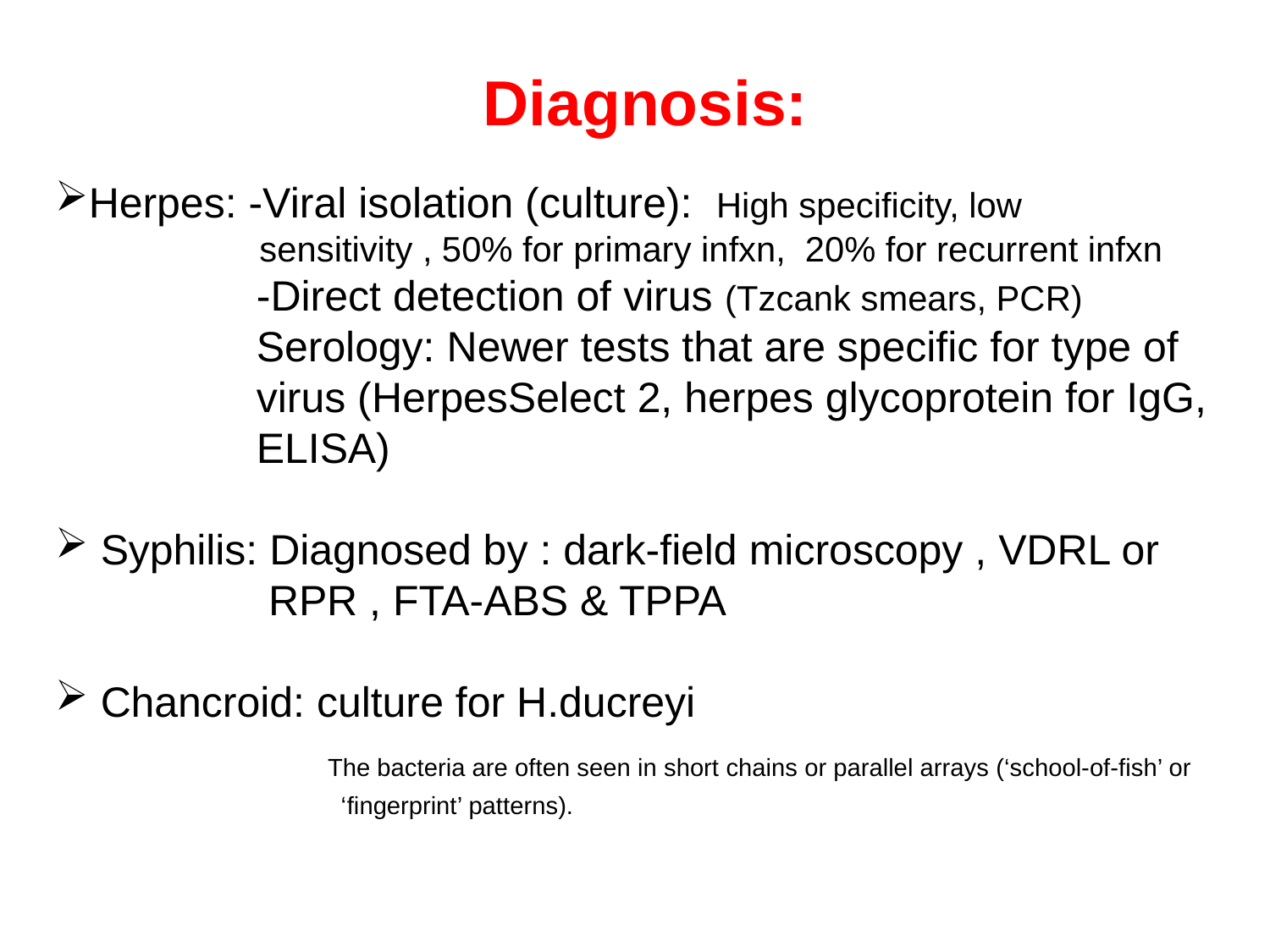

# Diagnosis:
Herpes: -Viral isolation (culture):  High specificity, low
                     sensitivity , 50% for primary infxn,  20% for recurrent infxn
                 -Direct detection of virus (Tzcank smears, PCR)
                 Serology: Newer tests that are specific for type of
                 virus (HerpesSelect 2, herpes glycoprotein for IgG,
                 ELISA)

 Syphilis: Diagnosed by : dark-field microscopy , VDRL or
                  RPR , FTA-ABS & TPPA

 Chancroid: culture for H.ducreyi
                       The bacteria are often seen in short chains or parallel arrays (‘school-of-fish’ or
                                         ‘fingerprint’ patterns).